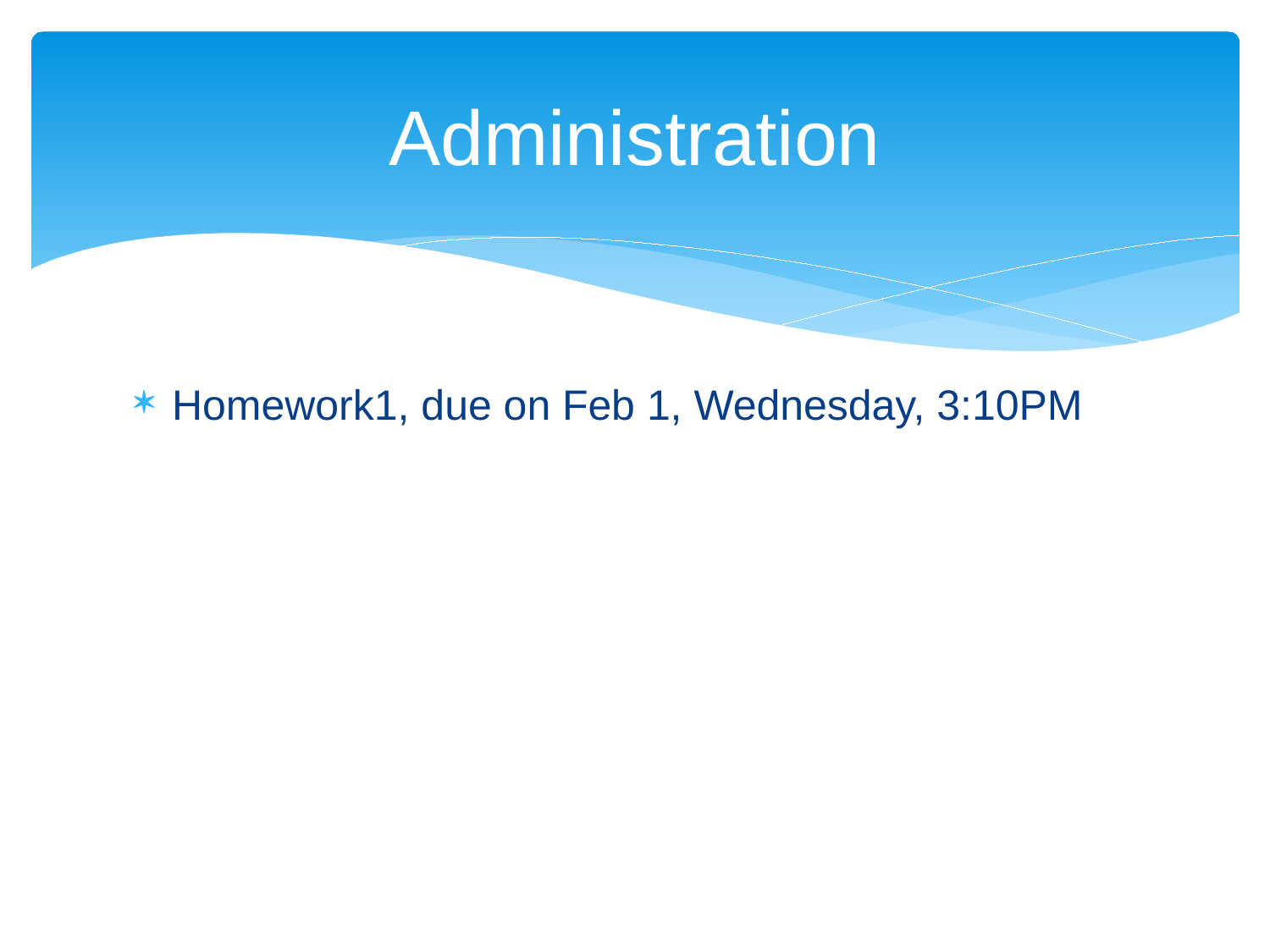

# Administration
Homework1, due on Feb 1, Wednesday, 3:10PM